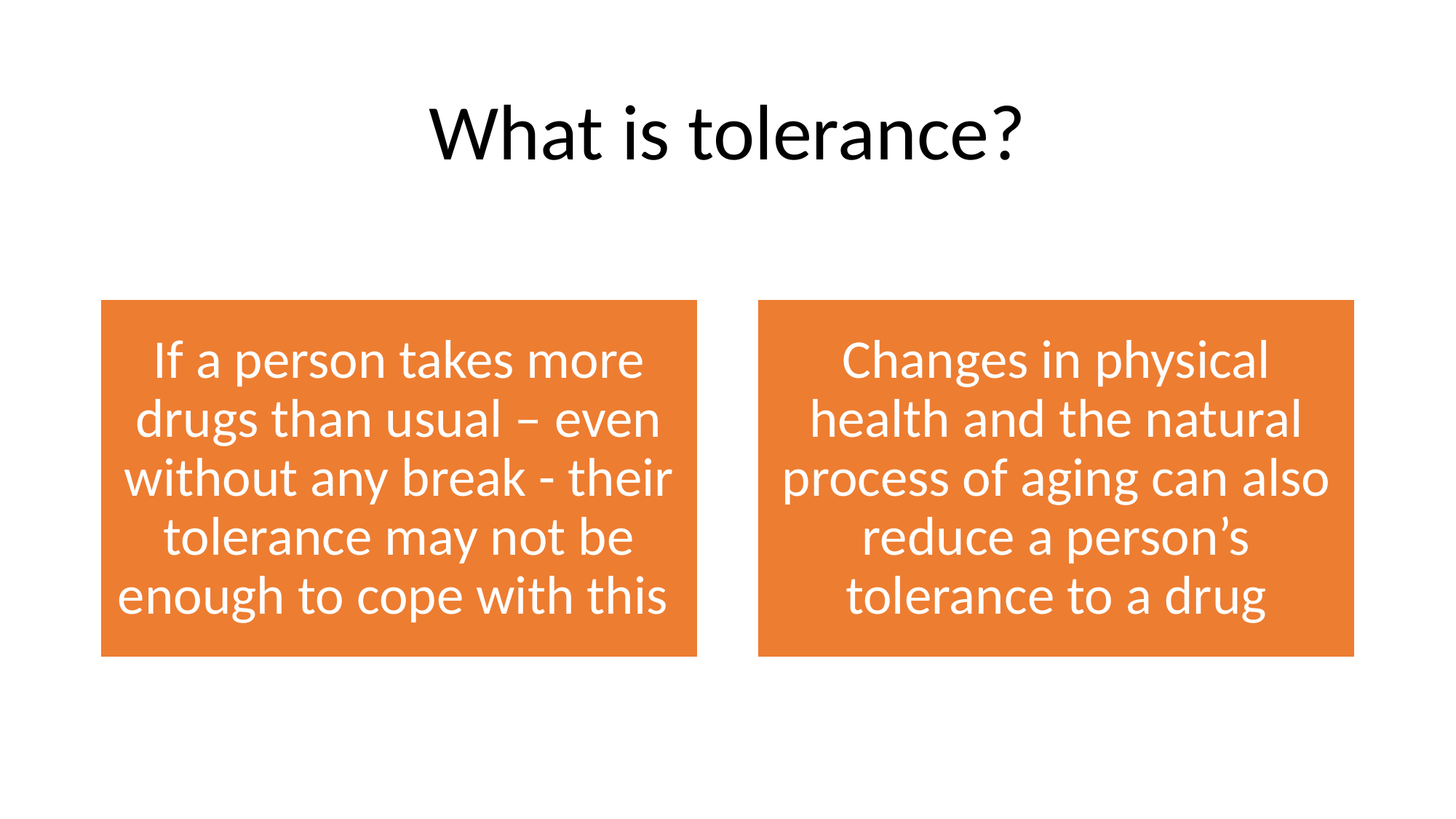

# What is tolerance?
If a person takes more drugs than usual – even without any break - their tolerance may not be enough to cope with this
Changes in physical health and the natural process of aging can also reduce a person’s tolerance to a drug